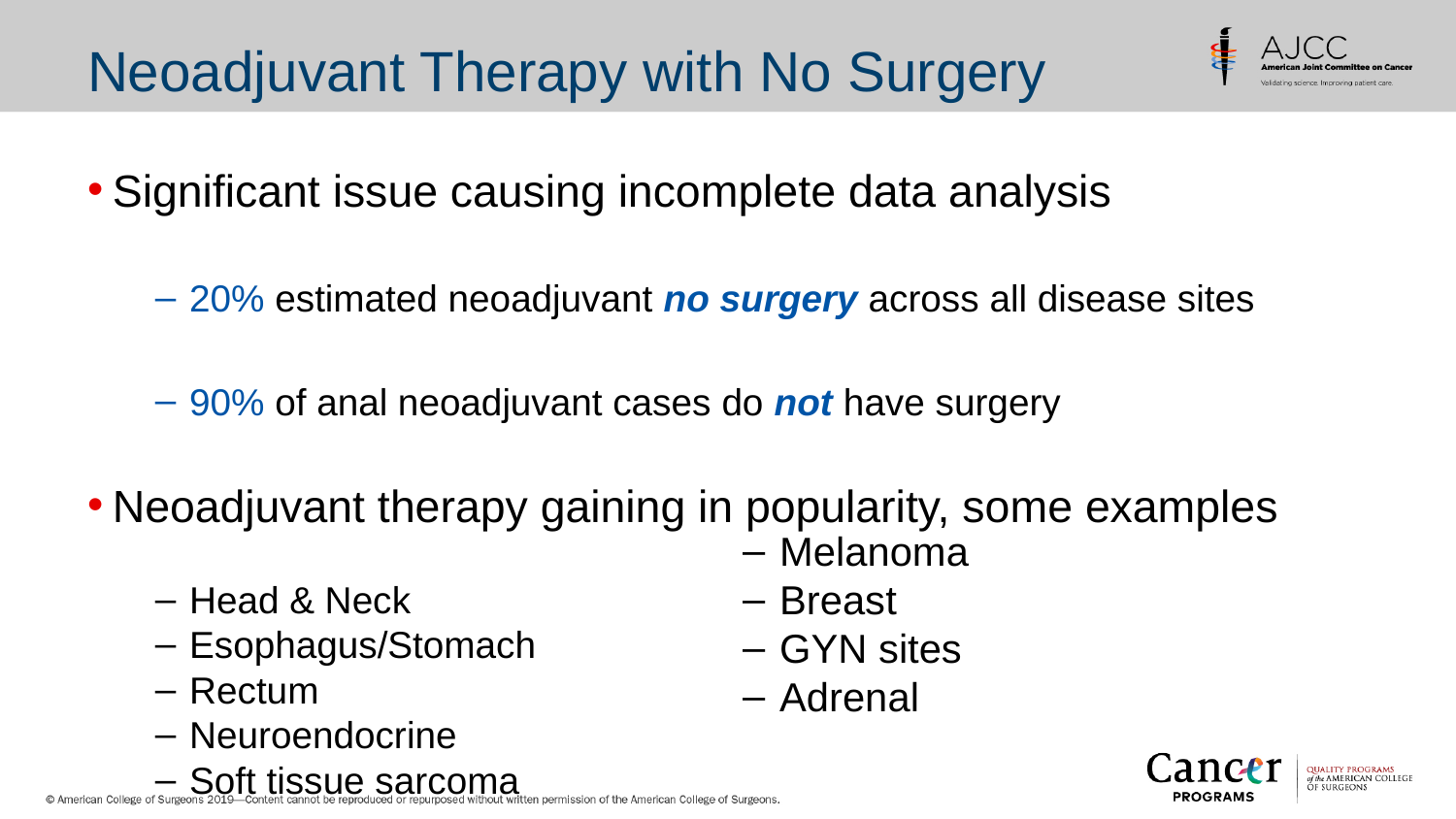

# Neoadjuvant Therapy with No Surgery
Significant issue causing incomplete data analysis

20% estimated neoadjuvant no surgery across all disease sites

90% of anal neoadjuvant cases do not have surgery

Neoadjuvant therapy gaining in popularity, some examples

Head & Neck
Esophagus/Stomach
Rectum
Neuroendocrine
Soft tissue sarcoma
Melanoma
Breast
GYN sites
Adrenal